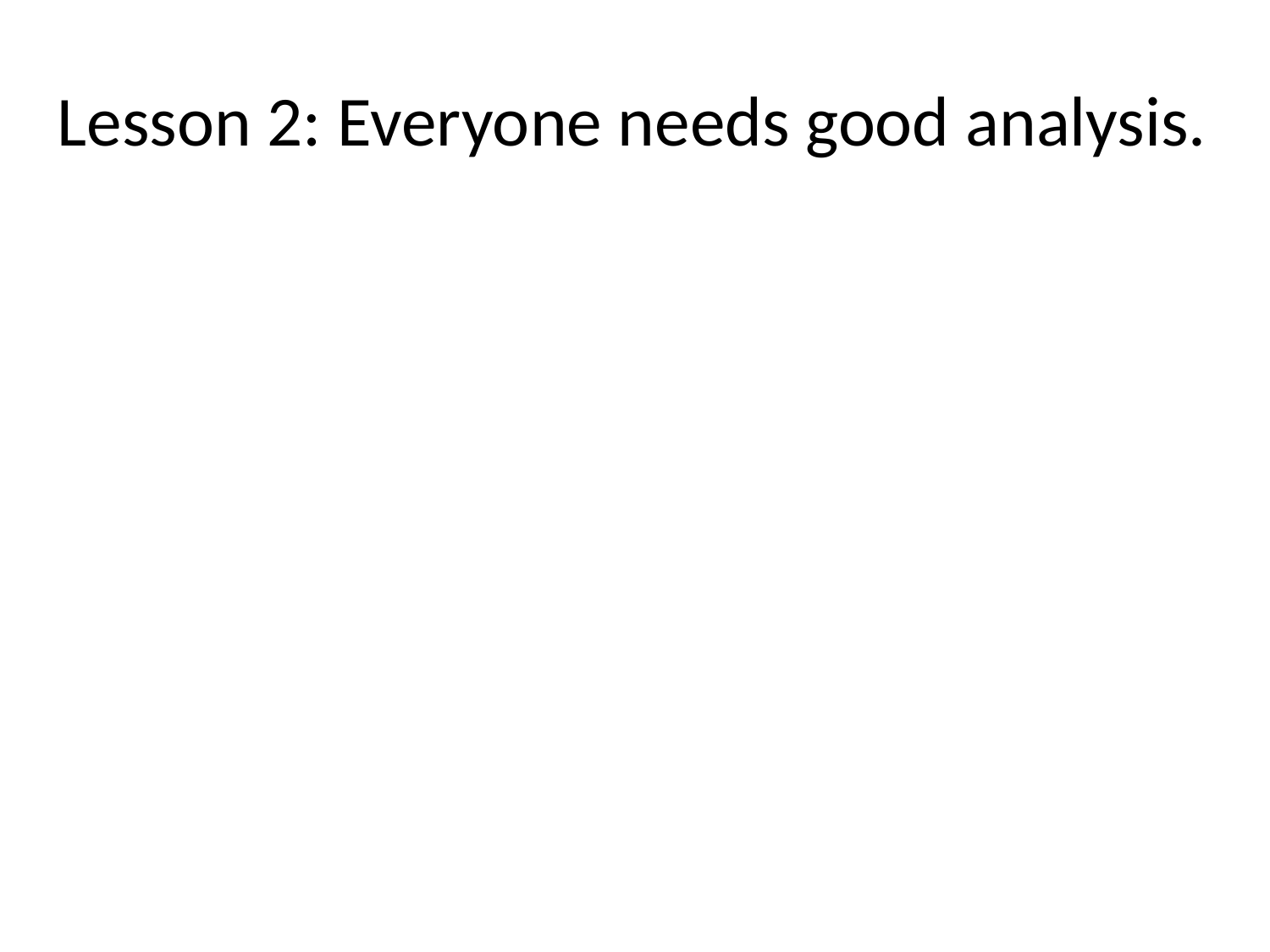

# Lesson 2: Everyone needs good analysis.